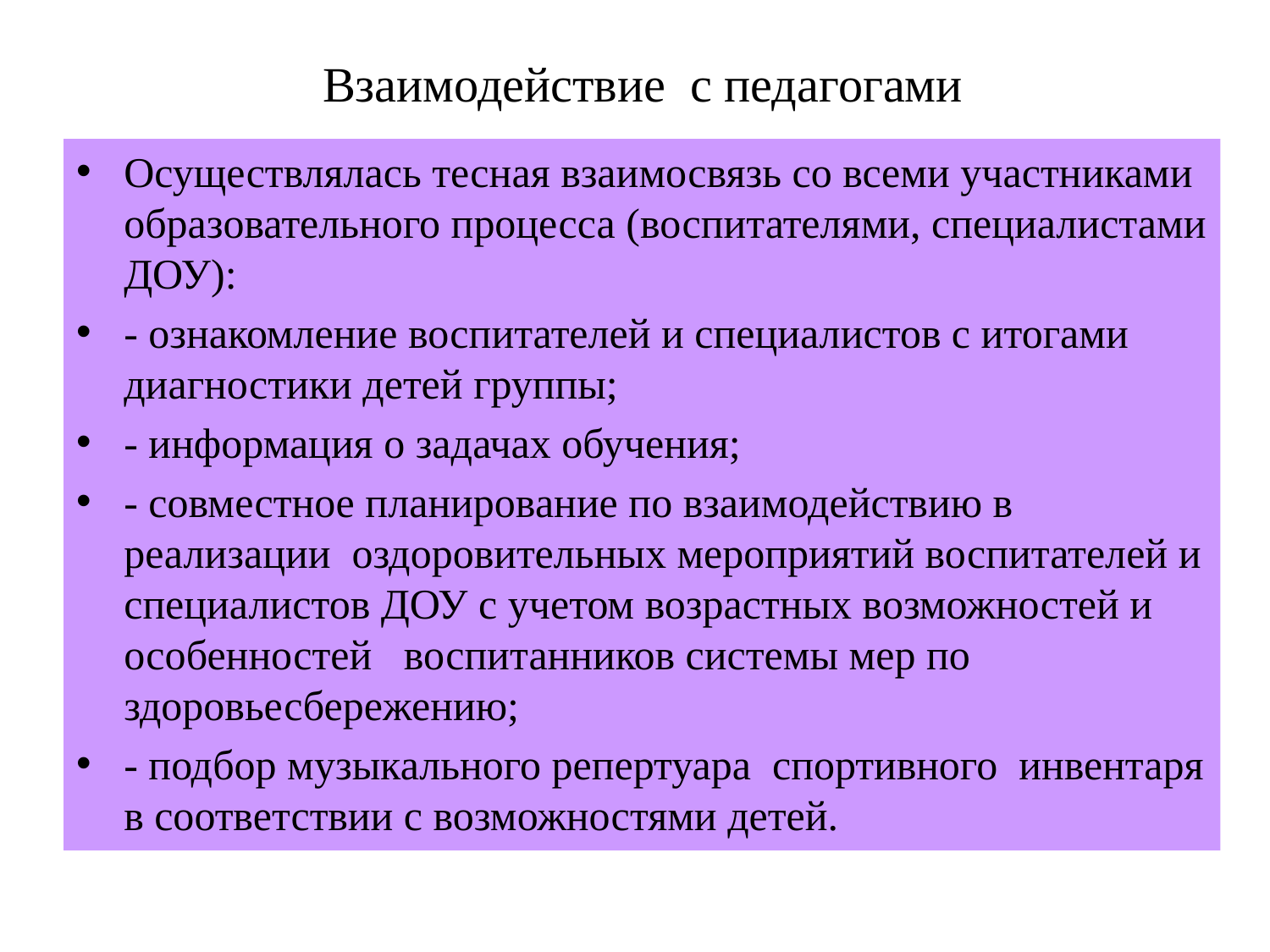

# Взаимодействие  с педагогами
Осуществлялась тесная взаимосвязь со всеми участниками образовательного процесса (воспитателями, специалистами ДОУ):
- ознакомление воспитателей и специалистов с итогами диагностики детей группы;
- информация о задачах обучения;
- совместное планирование по взаимодействию в реализации  оздоровительных мероприятий воспитателей и специалистов ДОУ с учетом возрастных возможностей и особенностей   воспитанников системы мер по здоровьесбережению;
- подбор музыкального репертуара  спортивного  инвентаря в соответствии с возможностями детей.